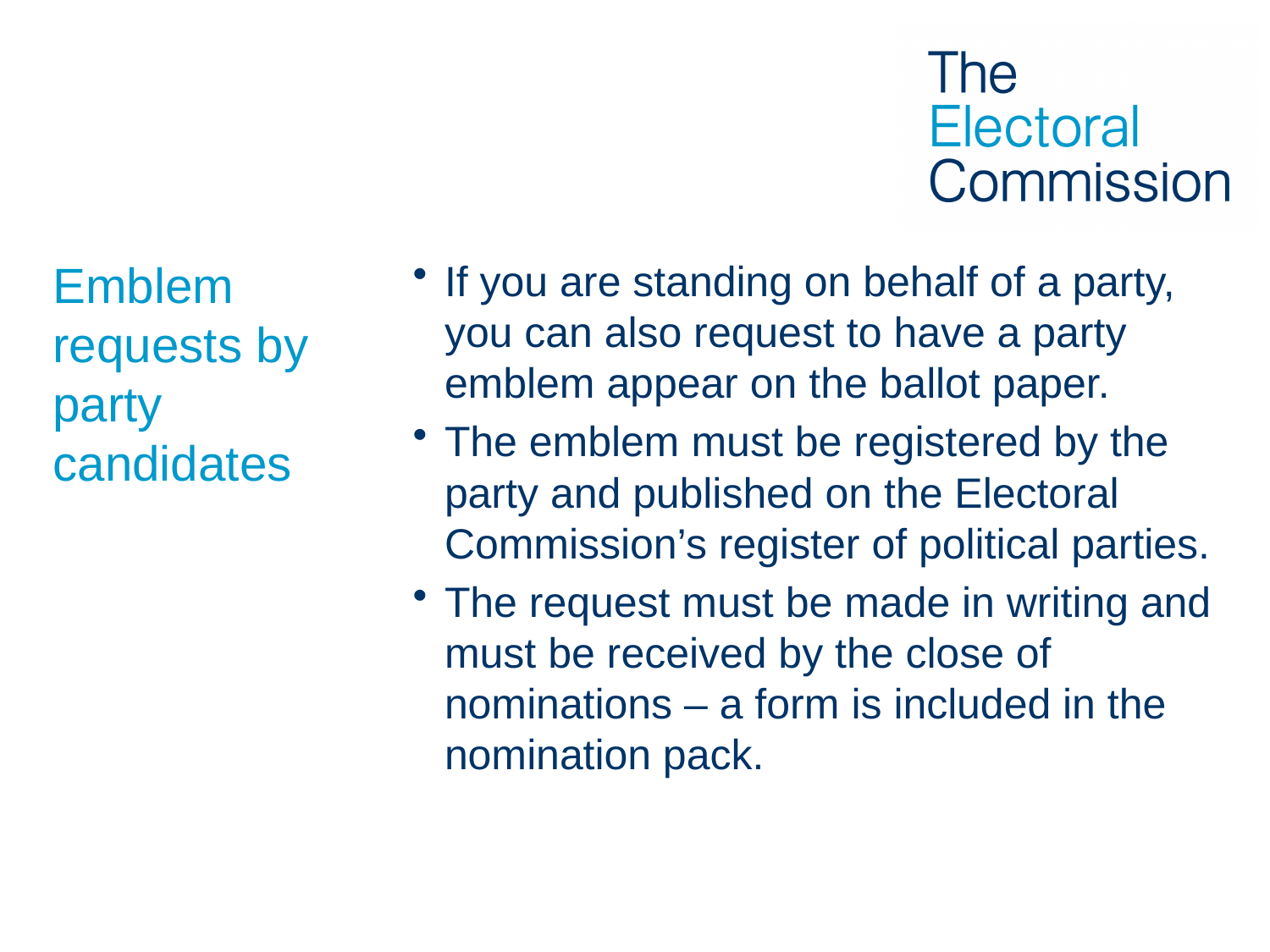

# Emblem requests by party candidates
If you are standing on behalf of a party, you can also request to have a party emblem appear on the ballot paper.
The emblem must be registered by the party and published on the Electoral Commission’s register of political parties.
The request must be made in writing and must be received by the close of nominations – a form is included in the nomination pack.